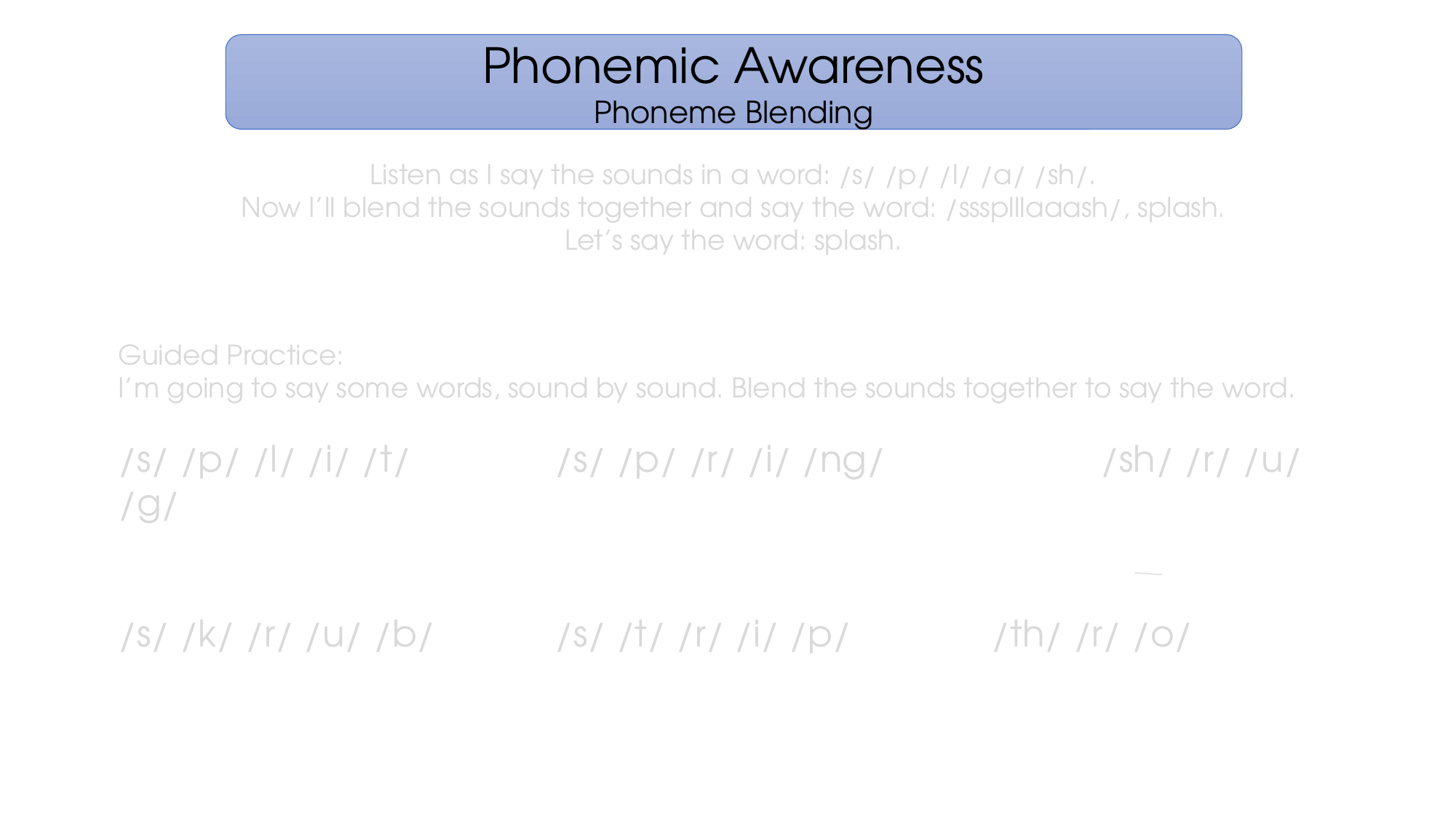

Phonemic Awareness
Phoneme Blending
Listen as I say the sounds in a word: /s/ /p/ /l/ /a/ /sh/.
Now I’ll blend the sounds together and say the word: /sssplllaaash/, splash.
Let’s say the word: splash.
Guided Practice:
I’m going to say some words, sound by sound. Blend the sounds together to say the word.

/s/ /p/ /l/ /i/ /t/		/s/ /p/ /r/ /i/ /ng/		/sh/ /r/ /u/ /g/

/s/ /k/ /r/ /u/ /b/		/s/ /t/ /r/ /i/ /p/		/th/ /r/ /o/